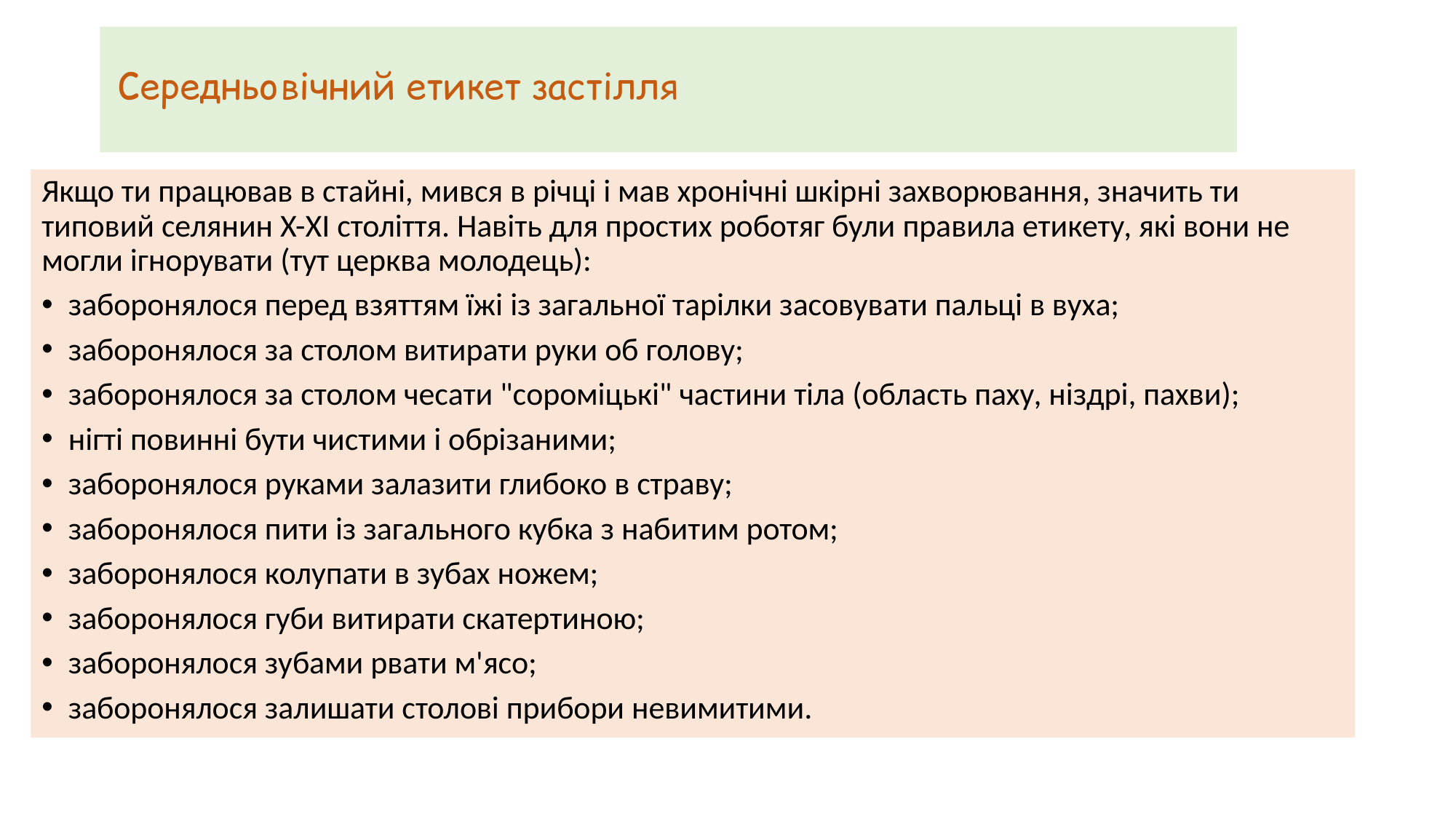

# Середньовічний етикет застілля
Якщо ти працював в стайні, мився в річці і мав хронічні шкірні захворювання, значить ти типовий селянин X-XI століття. Навіть для простих роботяг були правила етикету, які вони не могли ігнорувати (тут церква молодець):
заборонялося перед взяттям їжі із загальної тарілки засовувати пальці в вуха;
заборонялося за столом витирати руки об голову;
заборонялося за столом чесати "сороміцькі" частини тіла (область паху, ніздрі, пахви);
нігті повинні бути чистими і обрізаними;
заборонялося руками залазити глибоко в страву;
заборонялося пити із загального кубка з набитим ротом;
заборонялося колупати в зубах ножем;
заборонялося губи витирати скатертиною;
заборонялося зубами рвати м'ясо;
заборонялося залишати столові прибори невимитими.